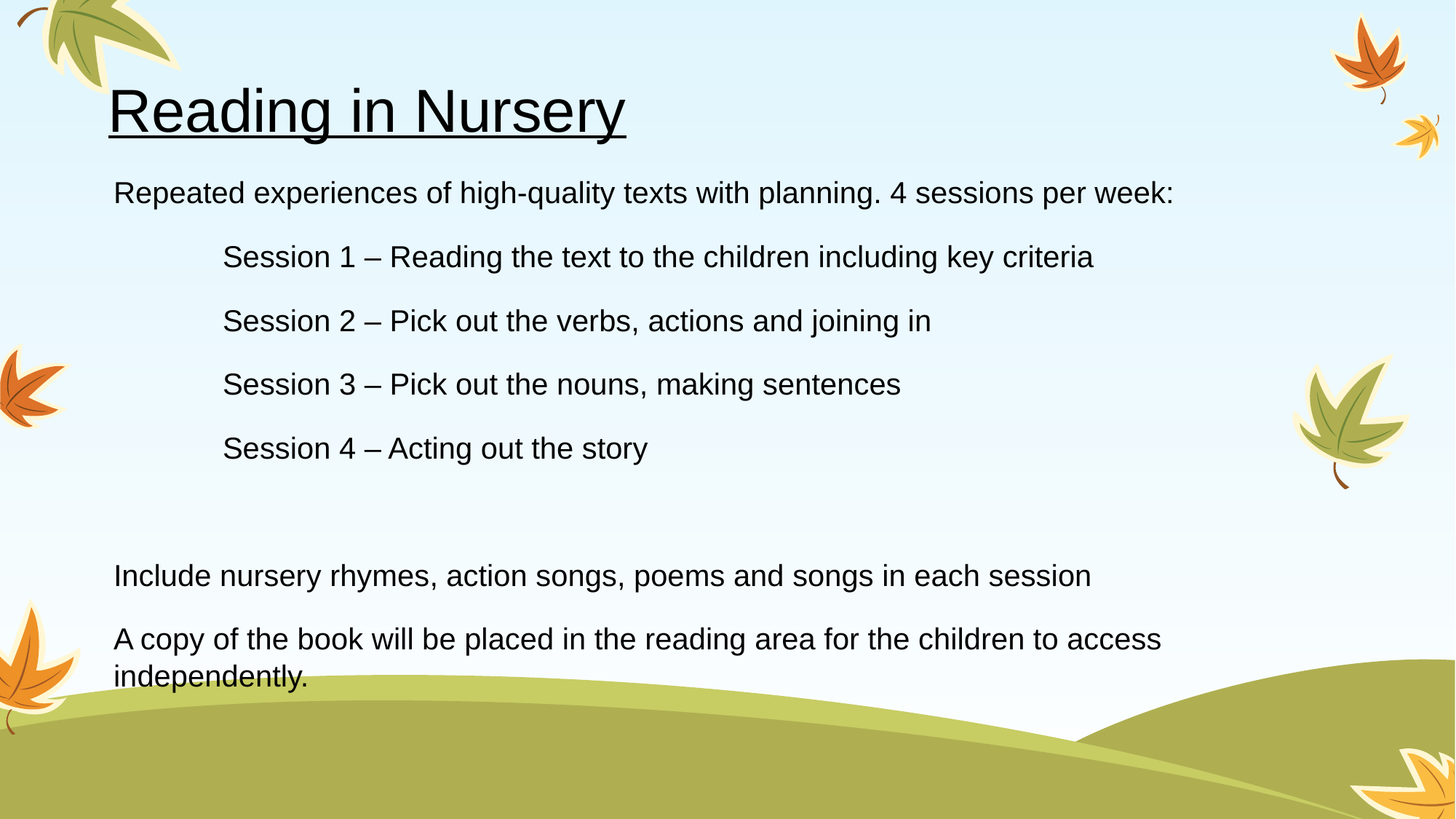

Reading in Nursery
Repeated experiences of high-quality texts with planning. 4 sessions per week:
	Session 1 – Reading the text to the children including key criteria
	Session 2 – Pick out the verbs, actions and joining in
	Session 3 – Pick out the nouns, making sentences
	Session 4 – Acting out the story

Include nursery rhymes, action songs, poems and songs in each session
A copy of the book will be placed in the reading area for the children to access independently.